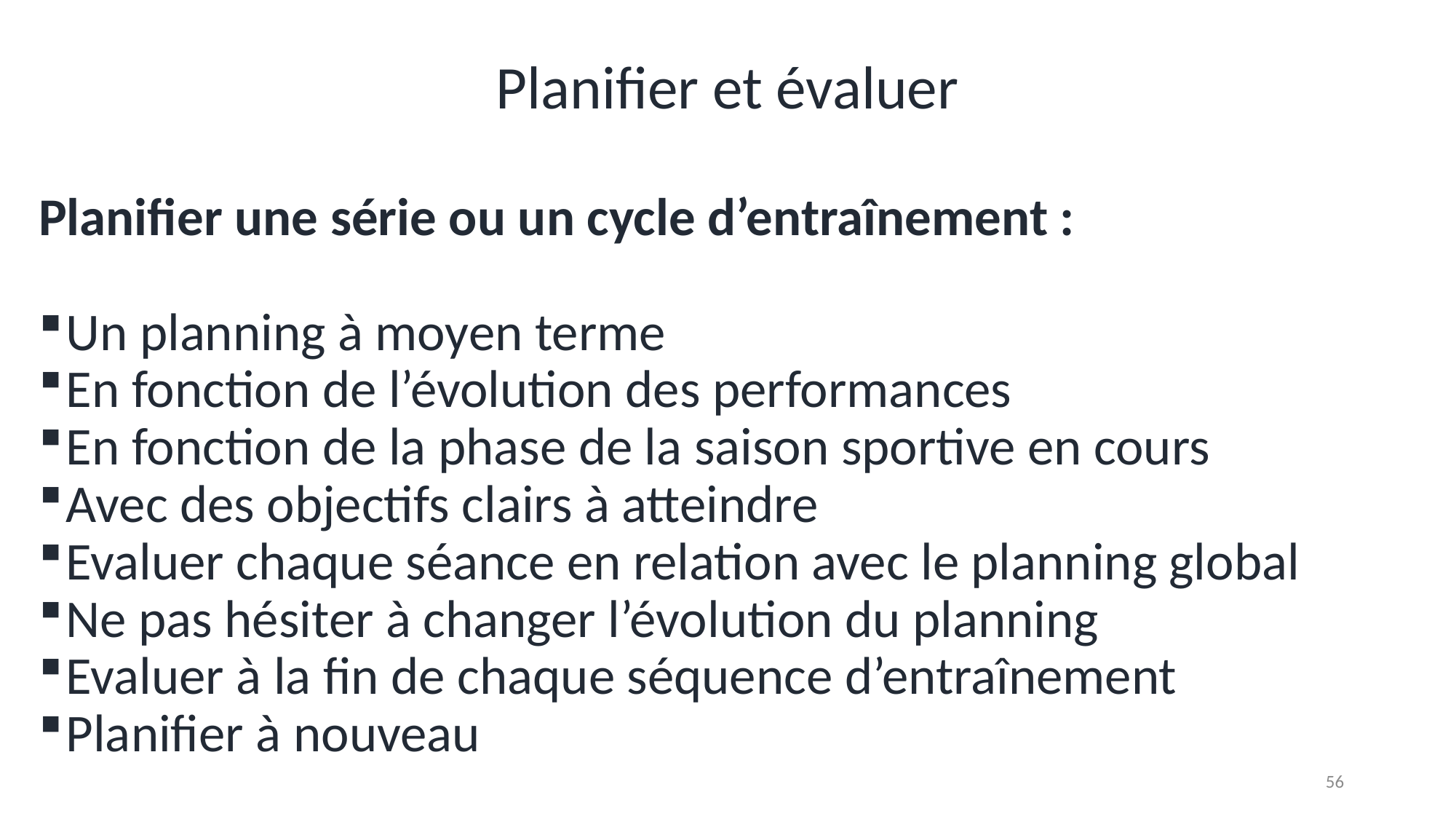

# Planifier et évaluer
Planifier une série ou un cycle d’entraînement :

Un planning à moyen terme
En fonction de l’évolution des performances
En fonction de la phase de la saison sportive en cours
Avec des objectifs clairs à atteindre
Evaluer chaque séance en relation avec le planning global
Ne pas hésiter à changer l’évolution du planning
Evaluer à la fin de chaque séquence d’entraînement
Planifier à nouveau

56